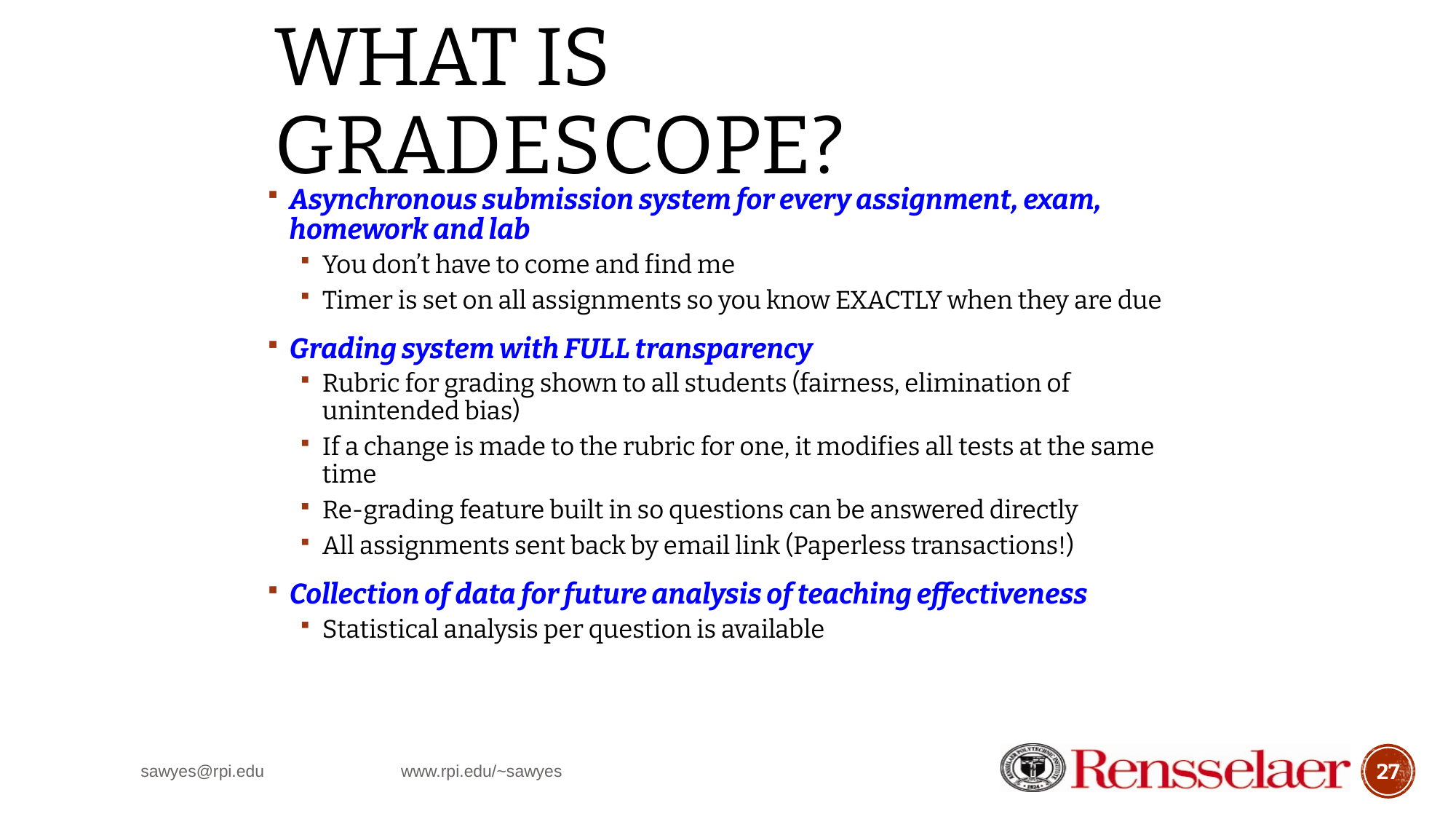

# What is gradescope?
Asynchronous submission system for every assignment, exam, homework and lab
You don’t have to come and find me
Timer is set on all assignments so you know EXACTLY when they are due
Grading system with FULL transparency
Rubric for grading shown to all students (fairness, elimination of unintended bias)
If a change is made to the rubric for one, it modifies all tests at the same time
Re-grading feature built in so questions can be answered directly
All assignments sent back by email link (Paperless transactions!)
Collection of data for future analysis of teaching effectiveness
Statistical analysis per question is available

sawyes@rpi.edu                             www.rpi.edu/~sawyes
27